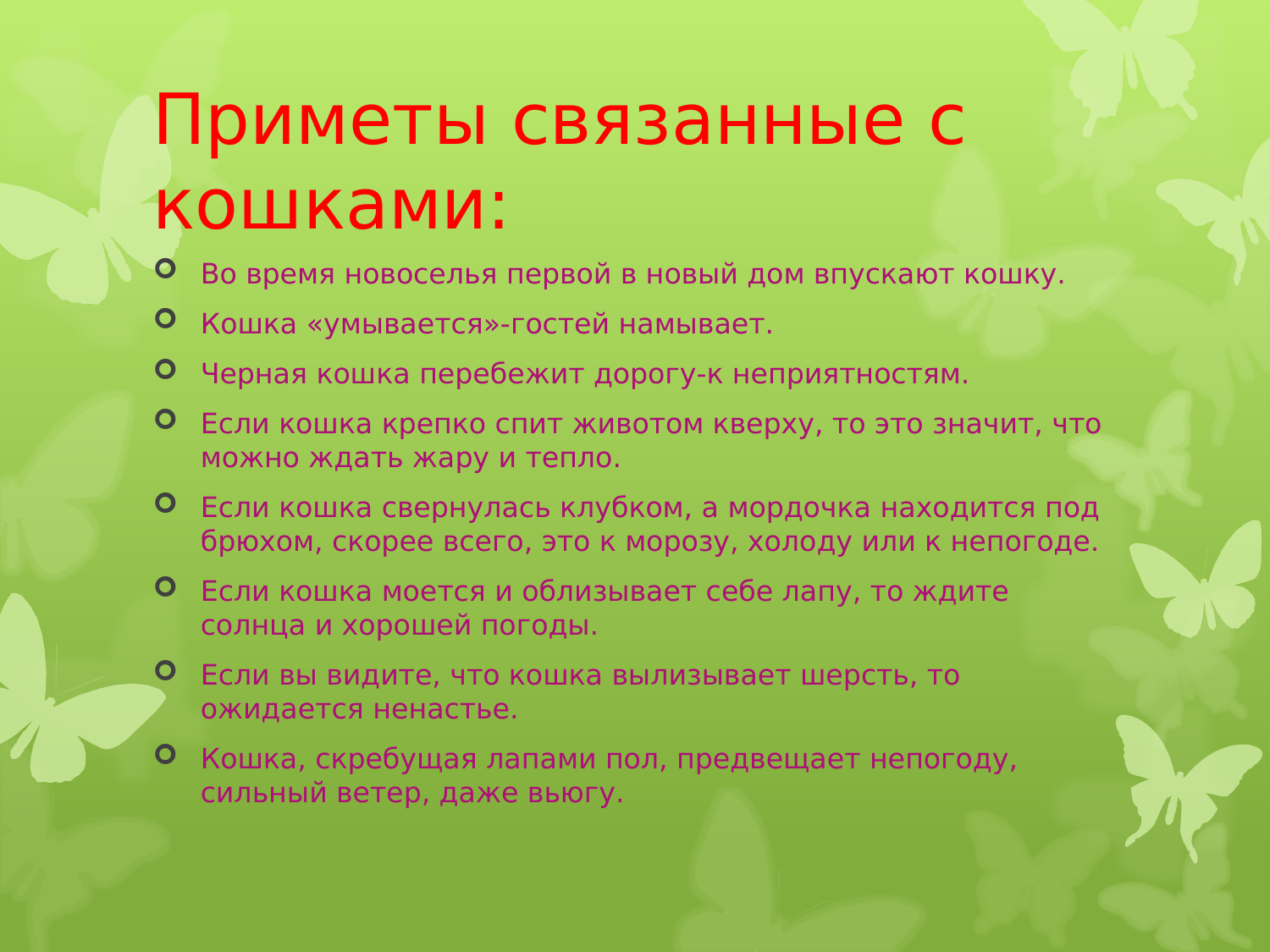

# Приметы связанные с кошками:
Во время новоселья первой в новый дом впускают кошку.
Кошка «умывается»-гостей намывает.
Черная кошка перебежит дорогу-к неприятностям.
Если кошка крепко спит животом кверху, то это значит, что можно ждать жару и тепло.
Если кошка свернулась клубком, а мордочка находится под брюхом, скорее всего, это к морозу, холоду или к непогоде.
Если кошка моется и облизывает себе лапу, то ждите солнца и хорошей погоды.
Если вы видите, что кошка вылизывает шерсть, то ожидается ненастье.
Кошка, скребущая лапами пол, предвещает непогоду, сильный ветер, даже вьюгу.